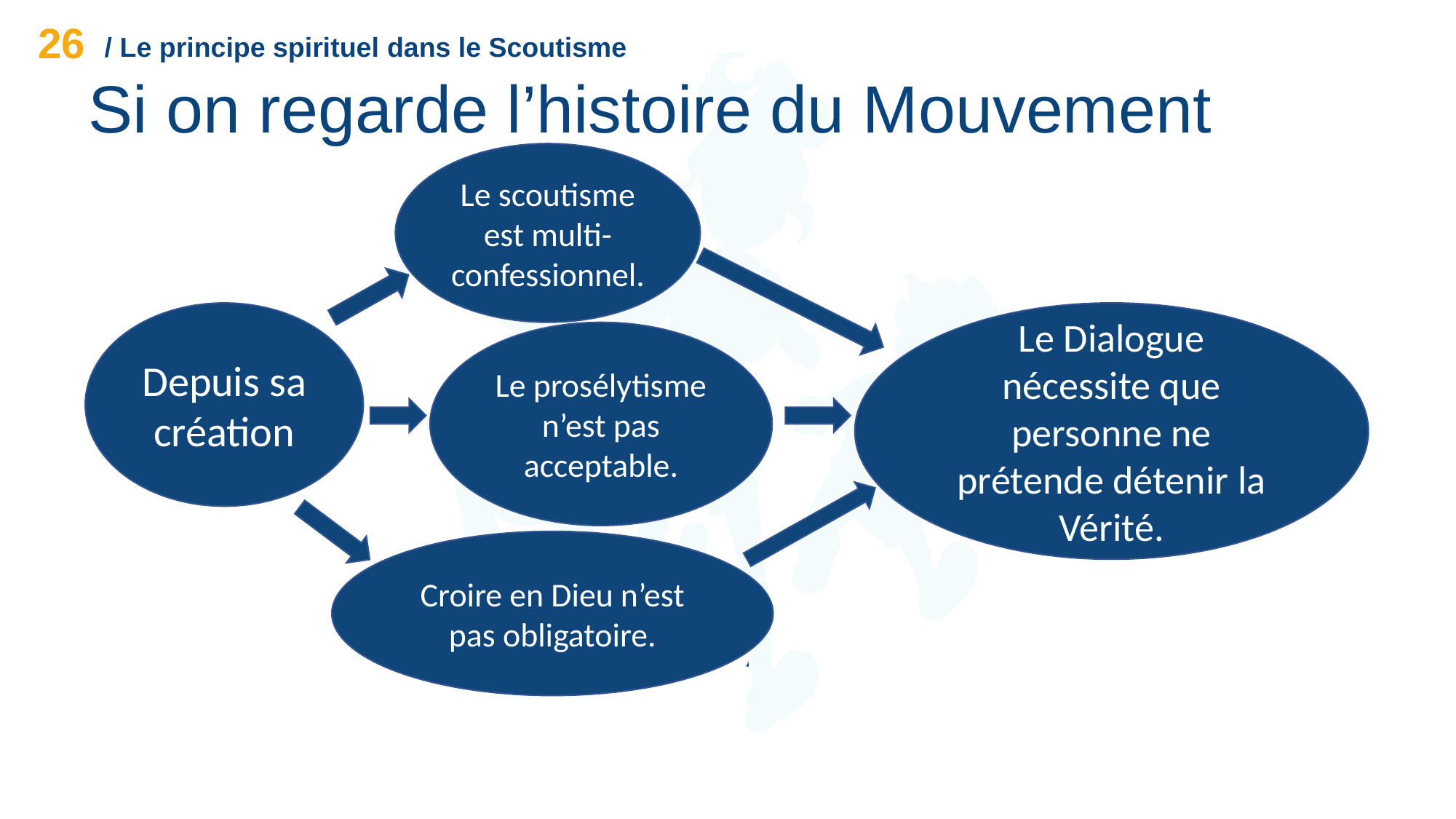

26
/ Le principe spirituel dans le Scoutisme
Si on regarde l’histoire du Mouvement
Le scoutisme est multi-confessionnel.

Depuis sa création
Le Dialogue nécessite que personne ne prétende détenir la Vérité.
Le prosélytisme n’est pas acceptable.

Croire en Dieu n’est pas obligatoire.